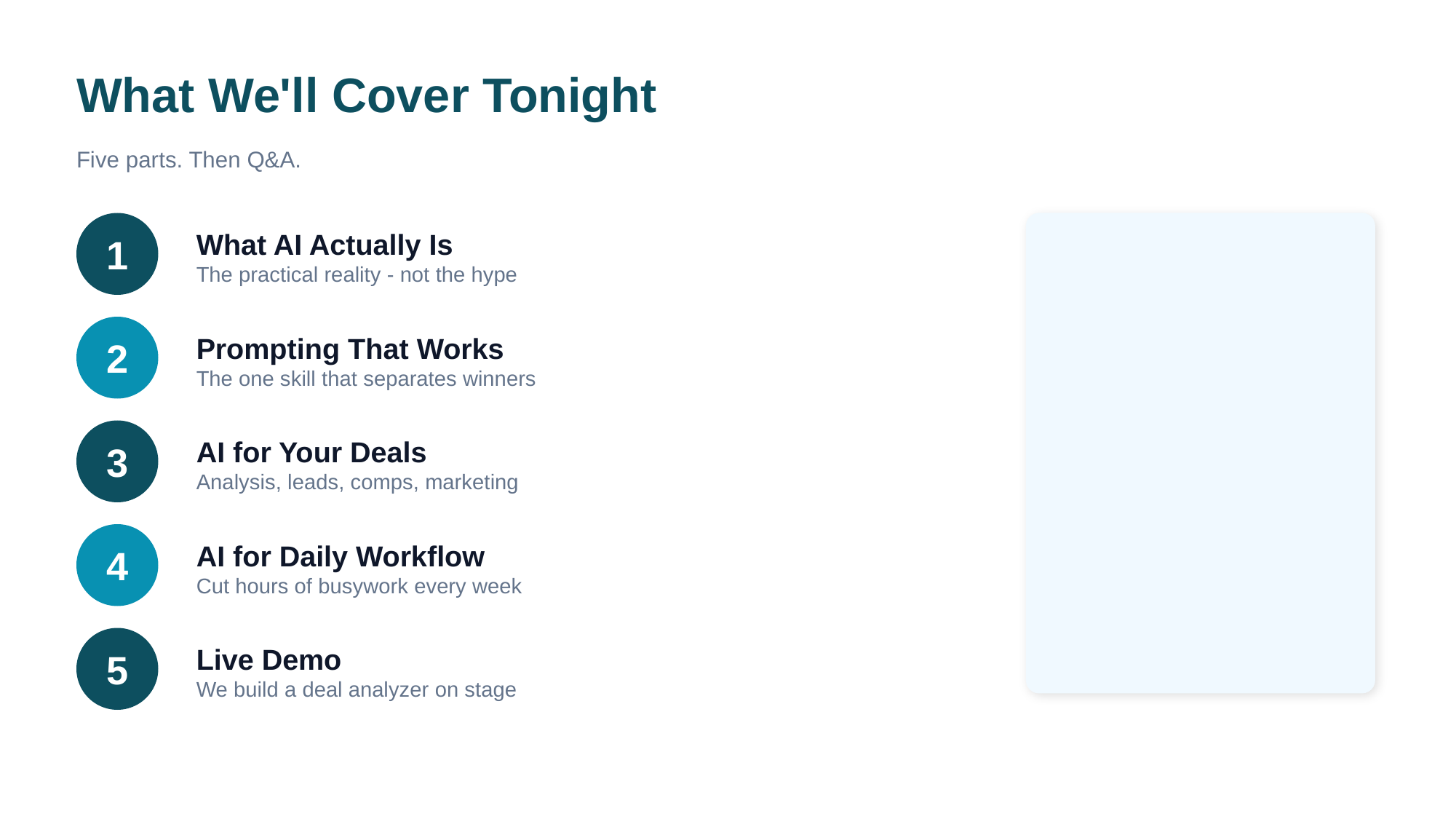

What We'll Cover Tonight
Five parts. Then Q&A.
What AI Actually Is
The practical reality - not the hype

1

Prompting That Works
The one skill that separates winners

2

AI for Your Deals
Analysis, leads, comps, marketing

3

AI for Daily Workflow
Cut hours of busywork every week

4
Live Demo
We build a deal analyzer on stage

5